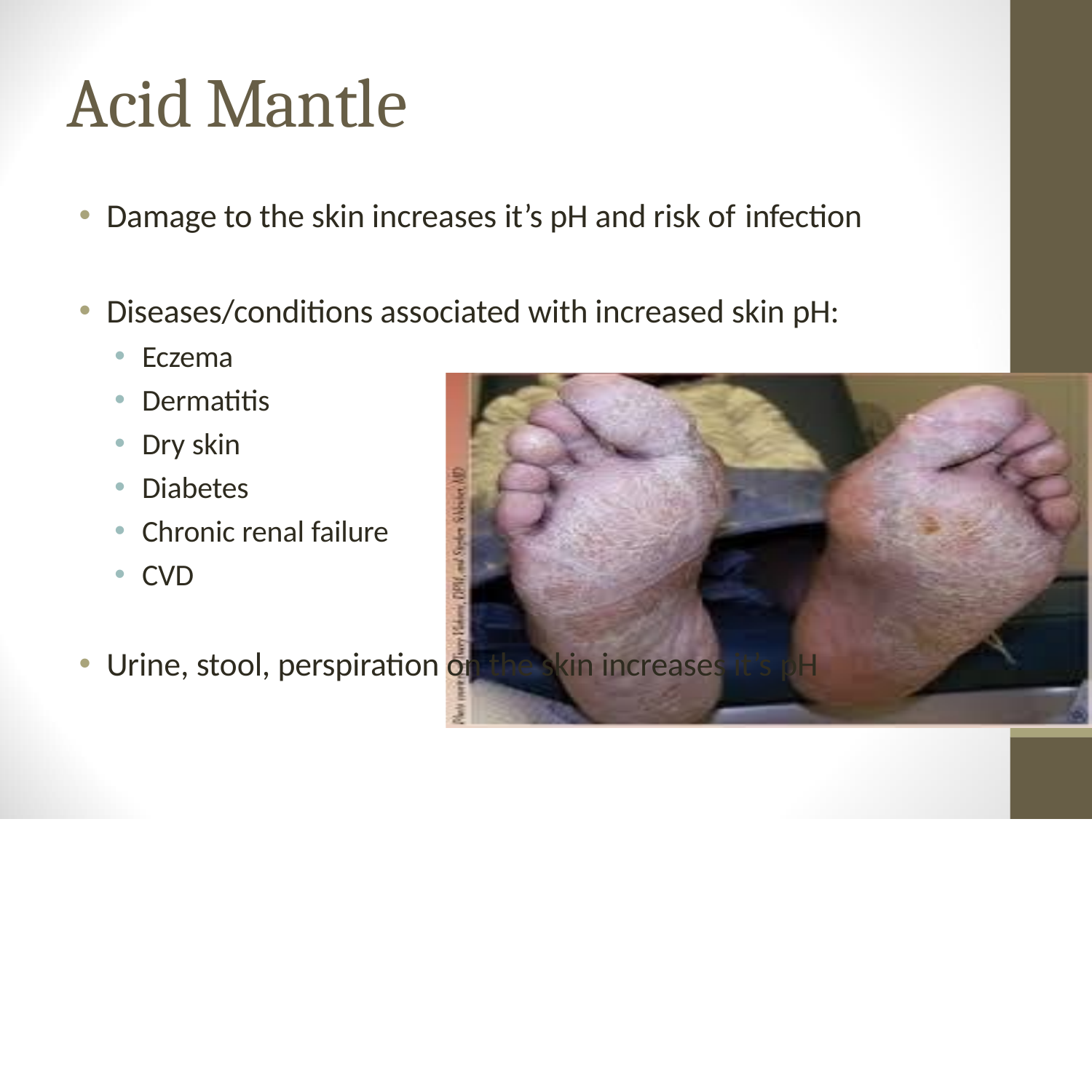

# Acid Mantle
Damage to the skin increases it’s pH and risk of infection

Diseases/conditions associated with increased skin pH:
Eczema
Dermatitis
Dry skin
Diabetes
Chronic renal failure
CVD

Urine, stool, perspiration on the skin increases it’s pH